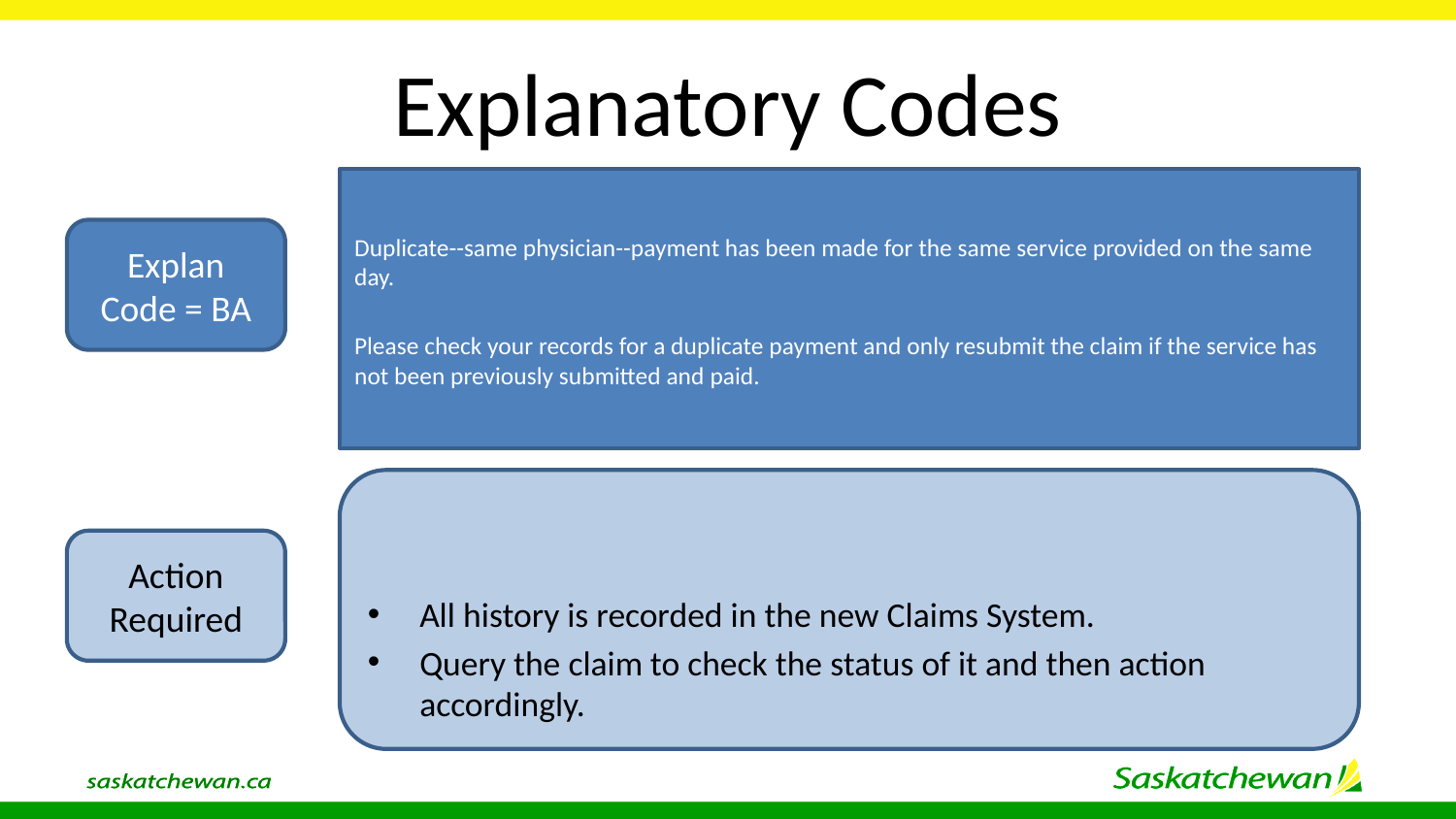

# Explanatory Codes

Duplicate--same physician--payment has been made for the same service provided on the same day.

Please check your records for a duplicate payment and only resubmit the claim if the service has not been previously submitted and paid.

Explan Code = BA

All history is recorded in the new Claims System.
Query the claim to check the status of it and then action accordingly.

Action Required